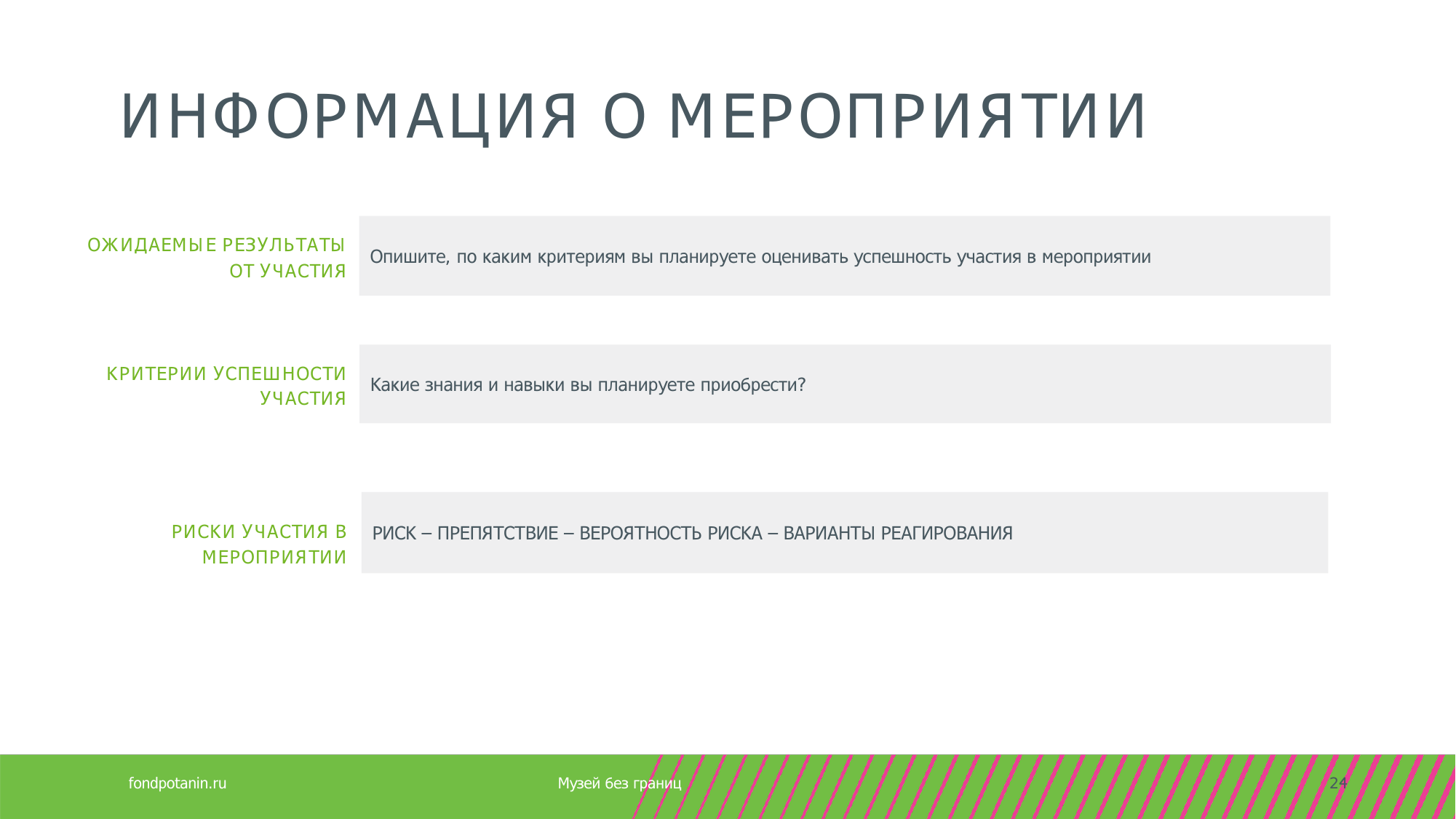

ИНФОРМАЦИЯ О МЕРОПРИЯТИИ

Опишите, по каким критериям вы планируете оценивать успешность участия в мероприятии
ОЖИДАЕМЫЕ РЕЗУЛЬТАТЫ
ОТ УЧАСТИЯ
Какие знания и навыки вы планируете приобрести?
КРИТЕРИИ УСПЕШНОСТИ УЧАСТИЯ
РИСК – ПРЕПЯТСТВИЕ – ВЕРОЯТНОСТЬ РИСКА – ВАРИАНТЫ РЕАГИРОВАНИЯ
РИСКИ УЧАСТИЯ В МЕРОПРИЯТИИ